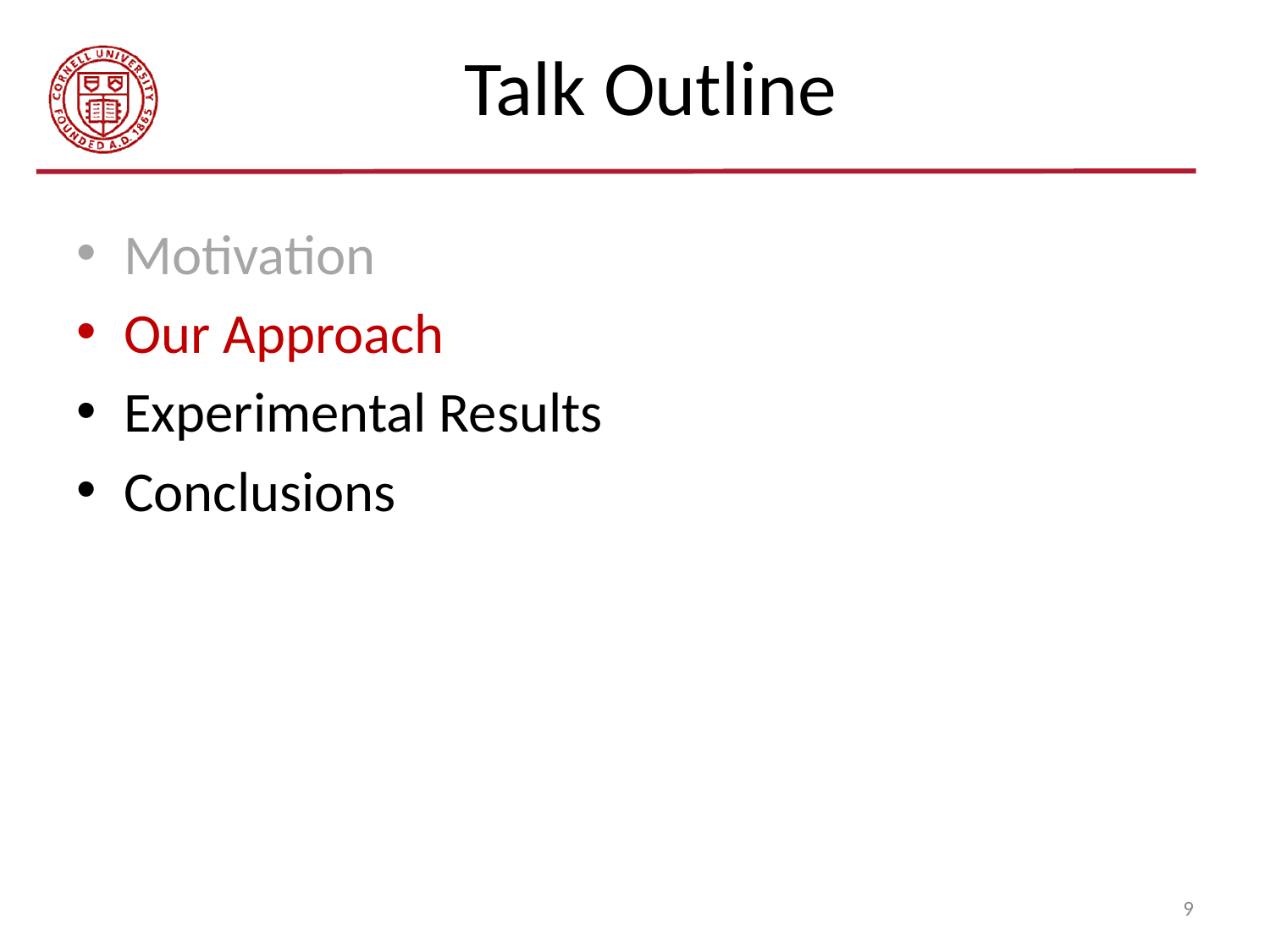

# Talk Outline
Motivation
Our Approach
Experimental Results
Conclusions
9